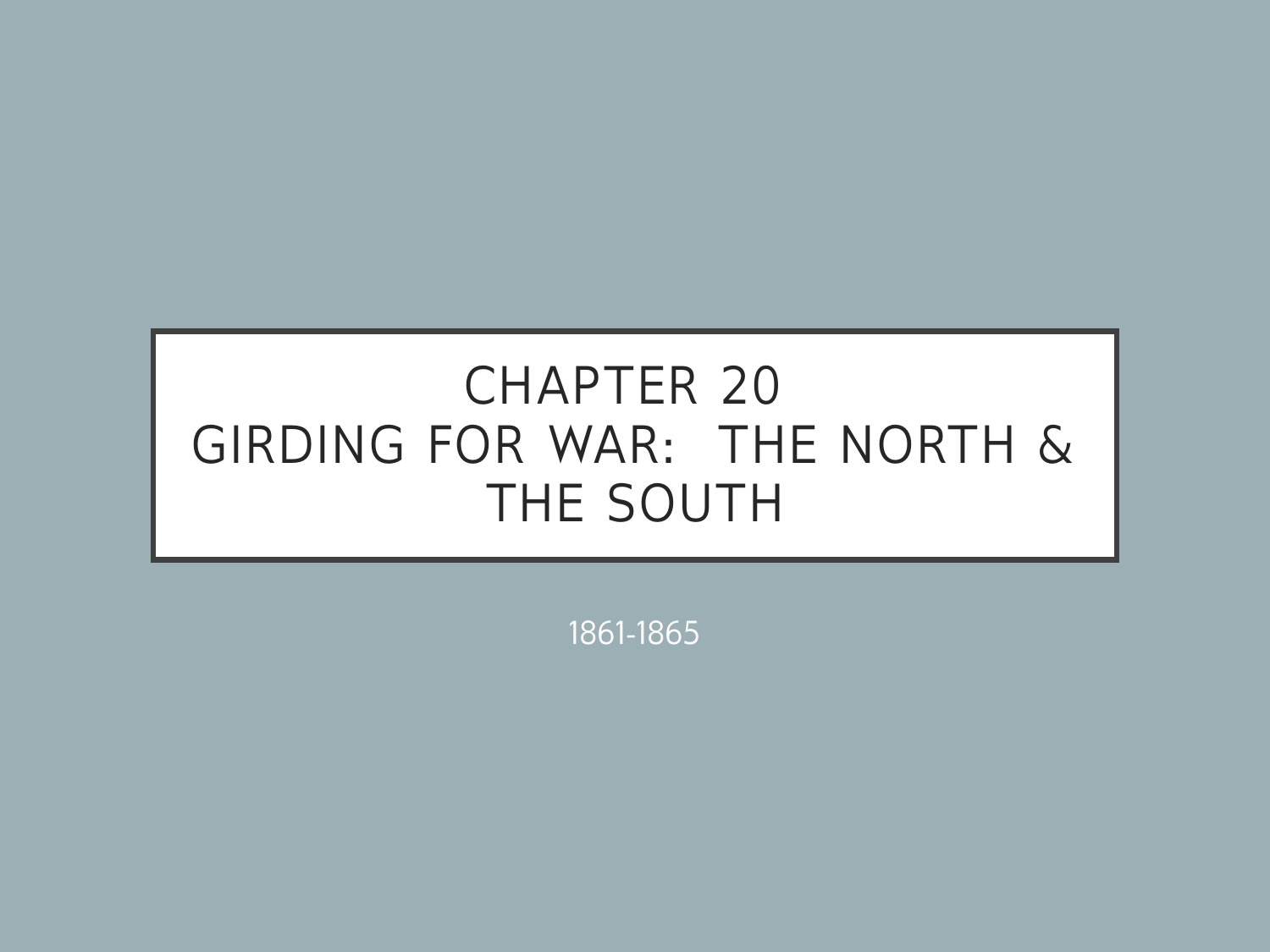

# Chapter 20 Girding for War:  The North & The South
1861-1865